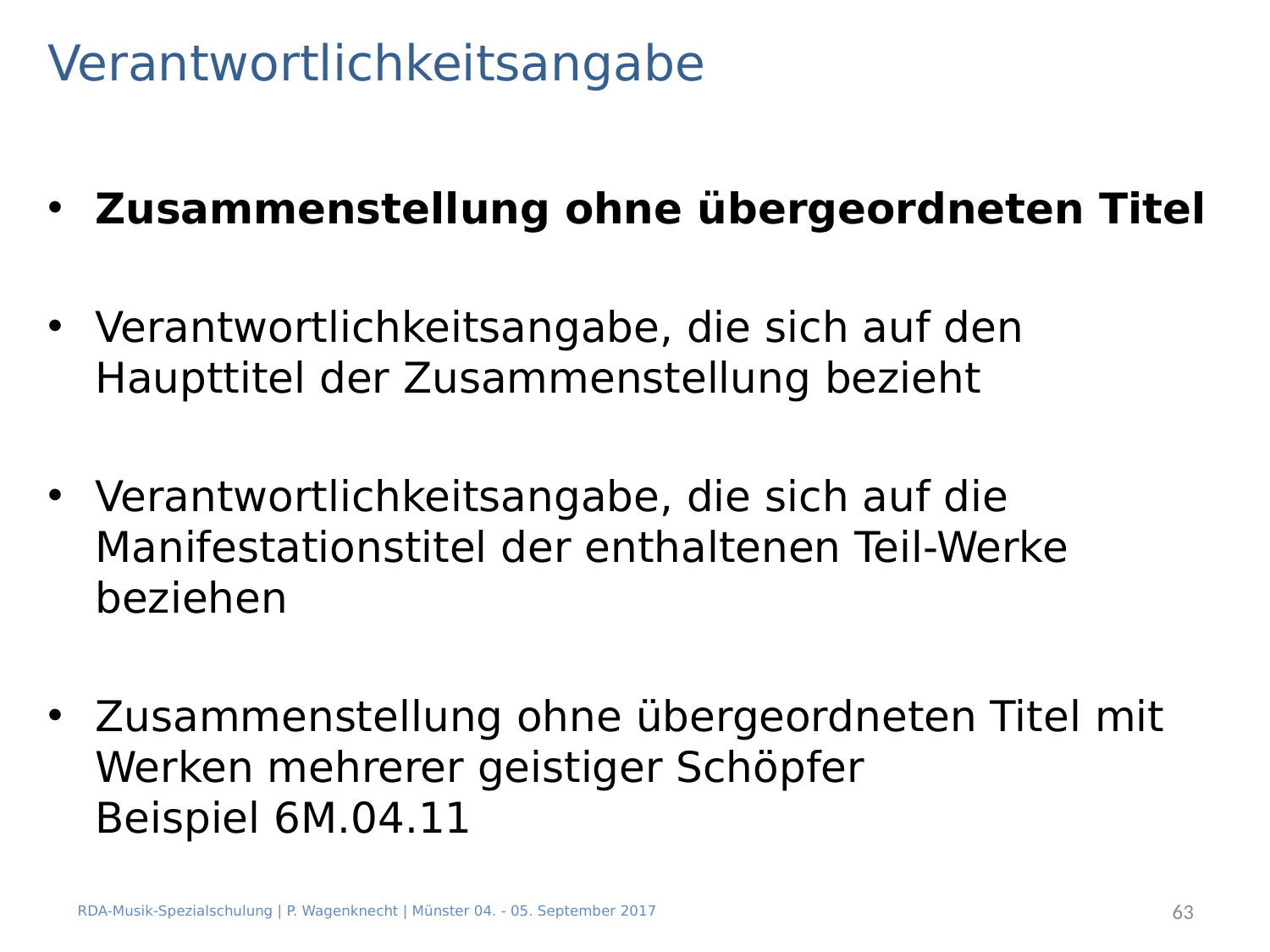

# Verantwortlichkeitsangabe

Zusammenstellung ohne übergeordneten Titel

Verantwortlichkeitsangabe, die sich auf den Haupttitel der Zusammenstellung bezieht

Verantwortlichkeitsangabe, die sich auf die Manifestationstitel der enthaltenen Teil-Werke beziehen

Zusammenstellung ohne übergeordneten Titel mit Werken mehrerer geistiger Schöpfer
Beispiel 6M.04.11

RDA-Musik-Spezialschulung | P. Wagenknecht | Münster 04. - 05. September 2017
63